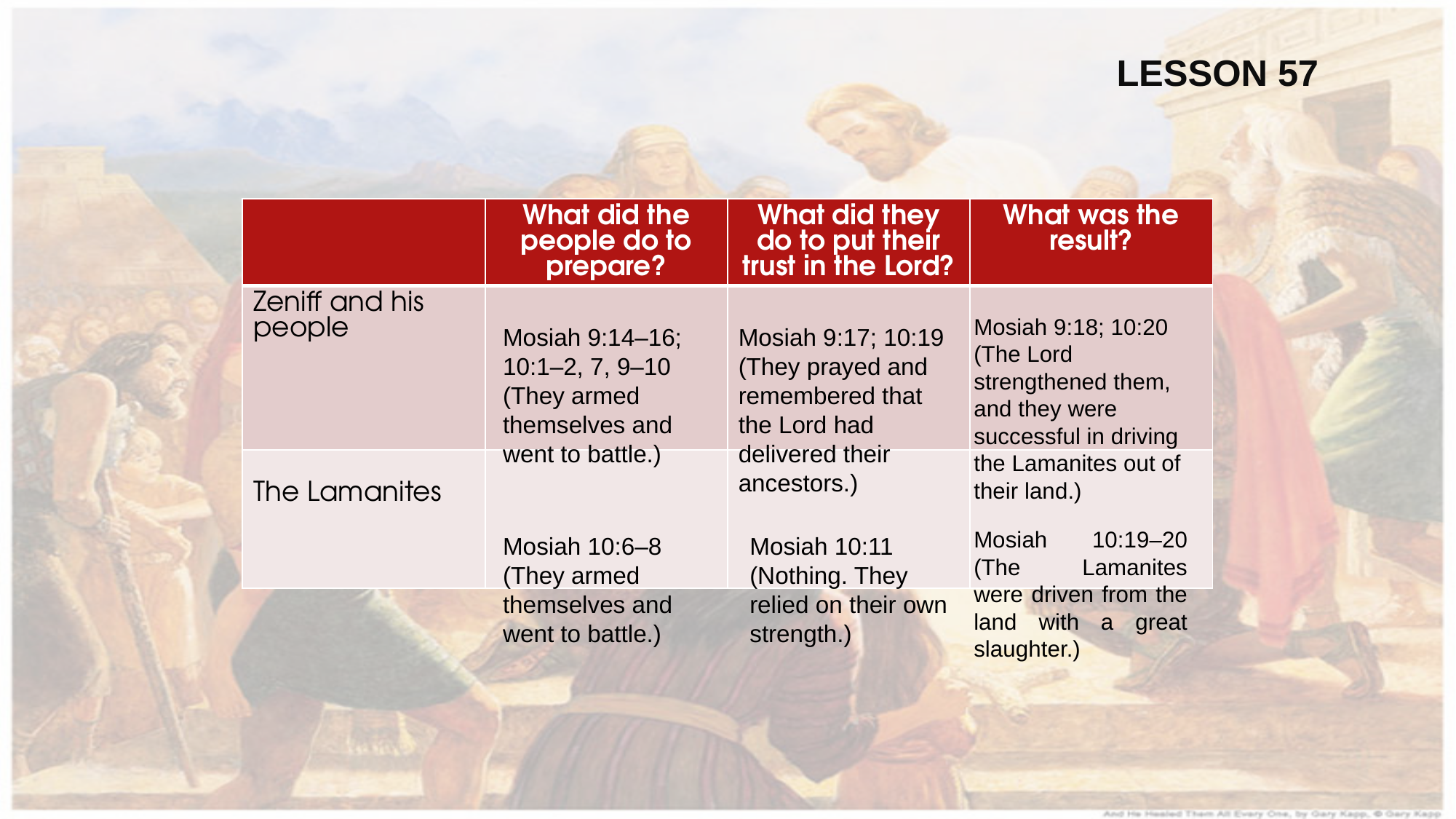

LESSON 57

|  | What did the people do to prepare? | What did they do to put their trust in the Lord? | What was the result? |
| --- | --- | --- | --- |
| Zeniff and his people |  |  |  |
| The Lamanites |  |  |  |
Mosiah 9:18; 10:20 (The Lord strengthened them, and they were successful in driving the Lamanites out of their land.)
Mosiah 9:14–16; 10:1–2, 7, 9–10 (They armed themselves and went to battle.)
Mosiah 9:17; 10:19 (They prayed and remembered that the Lord had delivered their ancestors.)
Mosiah 10:19–20 (The Lamanites were driven from the land with a great slaughter.)
Mosiah 10:6–8 (They armed themselves and went to battle.)
Mosiah 10:11 (Nothing. They relied on their own strength.)